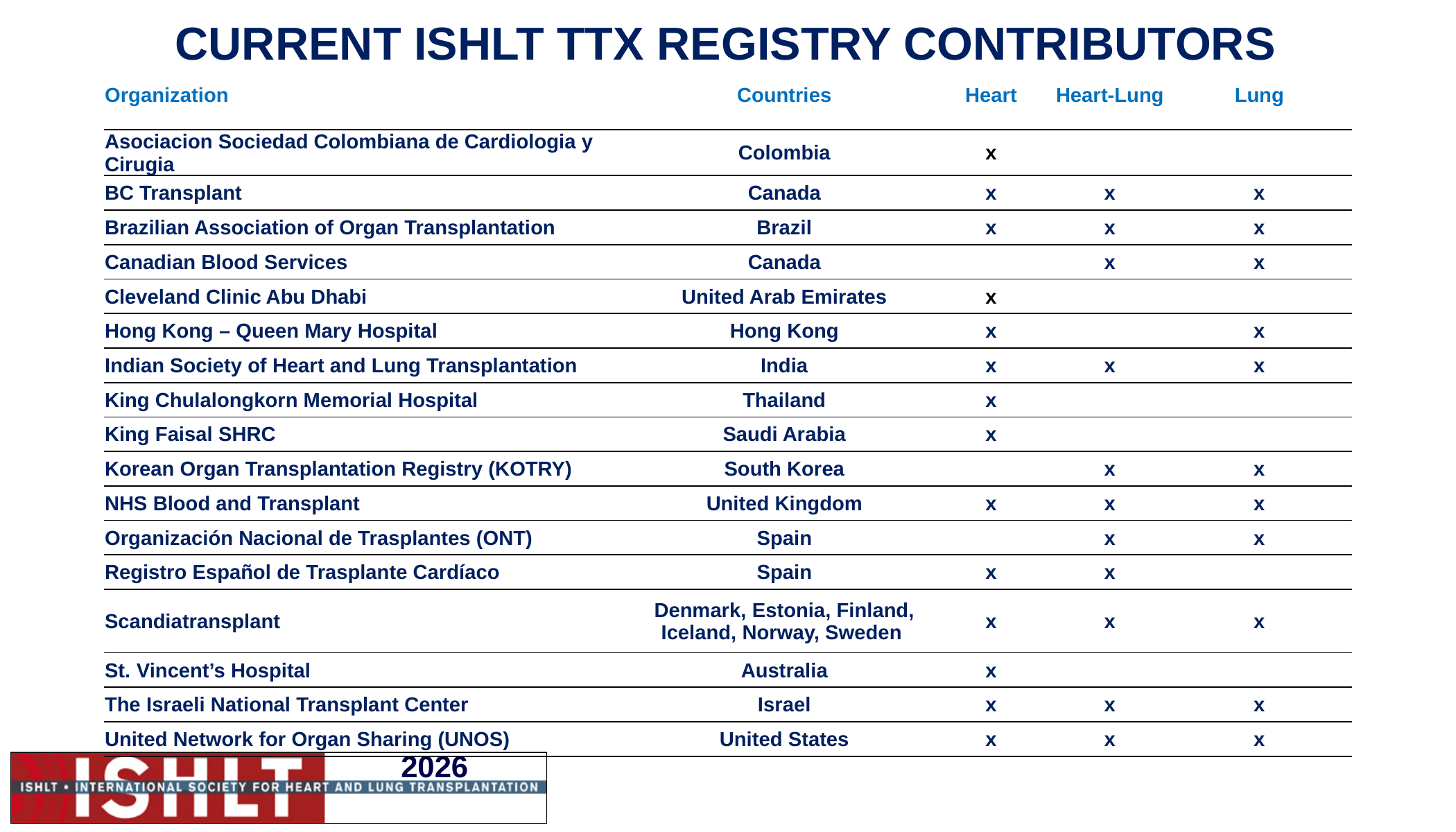

# CURRENT ISHLT TTX REGISTRY CONTRIBUTORS
| Organization | Countries | Heart | Heart-Lung | Lung |
| --- | --- | --- | --- | --- |
| Asociacion Sociedad Colombiana de Cardiologia y Cirugia | Colombia | x |  |  |
| BC Transplant | Canada | x | x | x |
| Brazilian Association of Organ Transplantation | Brazil | x | x | x |
| Canadian Blood Services | Canada |  | x | x |
| Cleveland Clinic Abu Dhabi | United Arab Emirates | x |  |  |
| Hong Kong – Queen Mary Hospital | Hong Kong | x |  | x |
| Indian Society of Heart and Lung Transplantation | India | x | x | x |
| King Chulalongkorn Memorial Hospital | Thailand | x |  |  |
| King Faisal SHRC | Saudi Arabia | x |  |  |
| Korean Organ Transplantation Registry (KOTRY) | South Korea |  | x | x |
| NHS Blood and Transplant | United Kingdom | x | x | x |
| Organización Nacional de Trasplantes (ONT) | Spain |  | x | x |
| Registro Español de Trasplante Cardíaco | Spain | x | x |  |
| Scandiatransplant | Denmark, Estonia, Finland, Iceland, Norway, Sweden | x | x | x |
| St. Vincent’s Hospital | Australia | x |  |  |
| The Israeli National Transplant Center | Israel | x | x | x |
| United Network for Organ Sharing (UNOS) | United States | x | x | x |